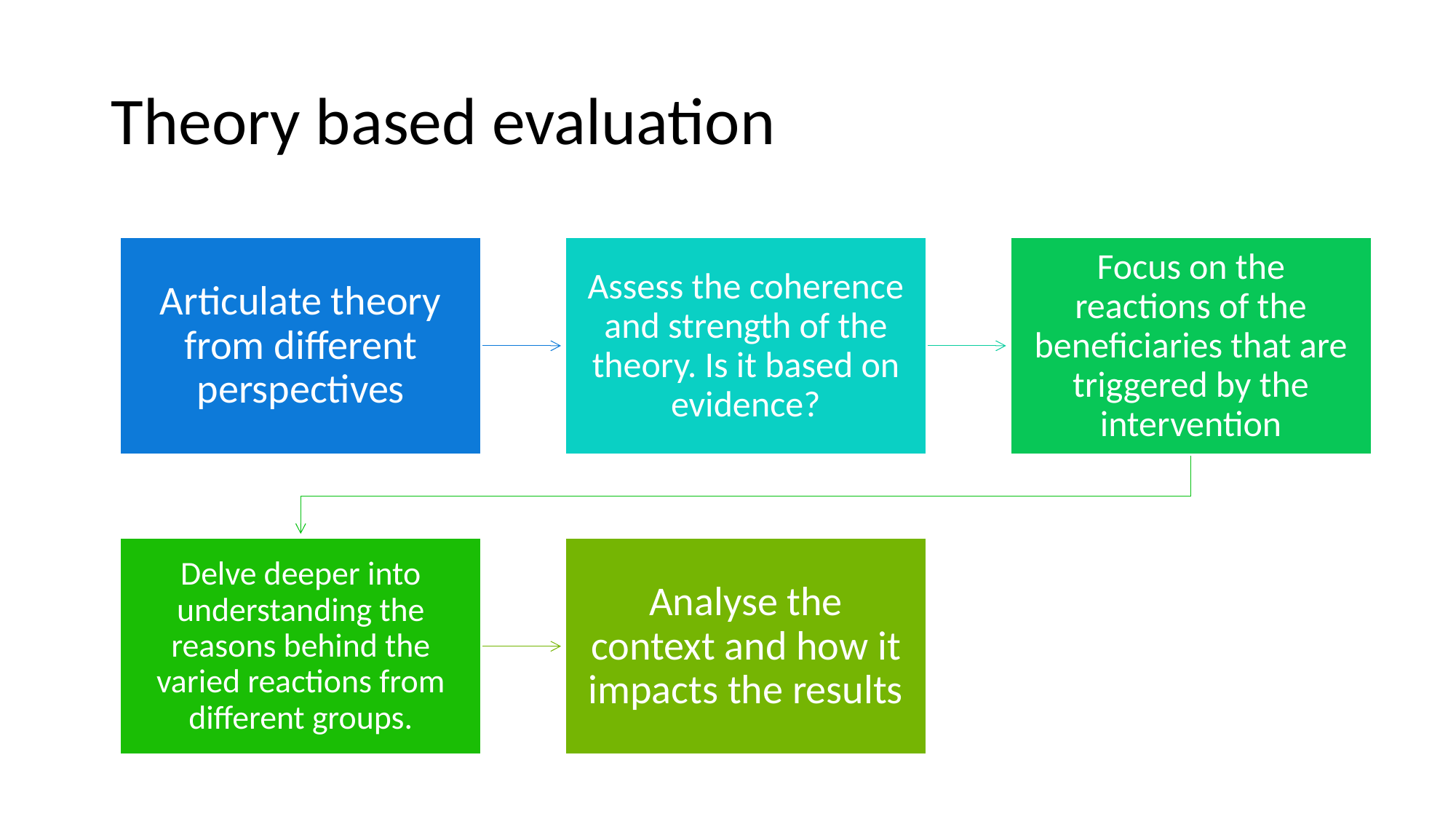

# Theory based evaluation

Articulate theory from different perspectives

Assess the coherence and strength of the theory. Is it based on evidence?

Focus on the reactions of the beneficiaries that are triggered by the intervention

Delve deeper into understanding the reasons behind the varied reactions from different groups.
Analyse the context and how it impacts the results